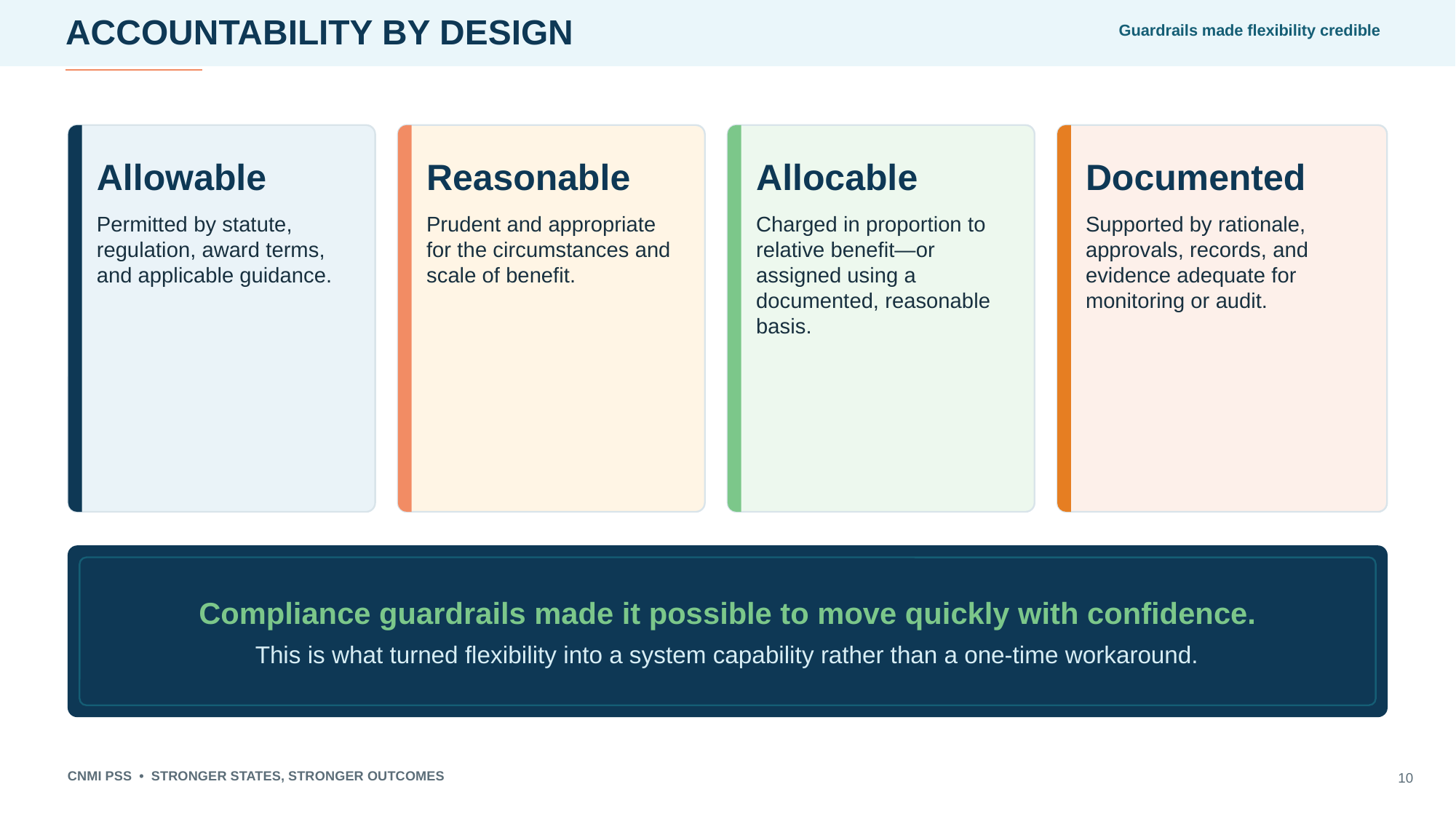

ACCOUNTABILITY BY DESIGN
Guardrails made flexibility credible

Allowable
Permitted by statute, regulation, award terms, and applicable guidance.

Reasonable
Prudent and appropriate for the circumstances and scale of benefit.

Allocable
Charged in proportion to relative benefit—or assigned using a documented, reasonable basis.

Documented
Supported by rationale, approvals, records, and evidence adequate for monitoring or audit.

Compliance guardrails made it possible to move quickly with confidence.
This is what turned flexibility into a system capability rather than a one-time workaround.
CNMI PSS  •  STRONGER STATES, STRONGER OUTCOMES
10